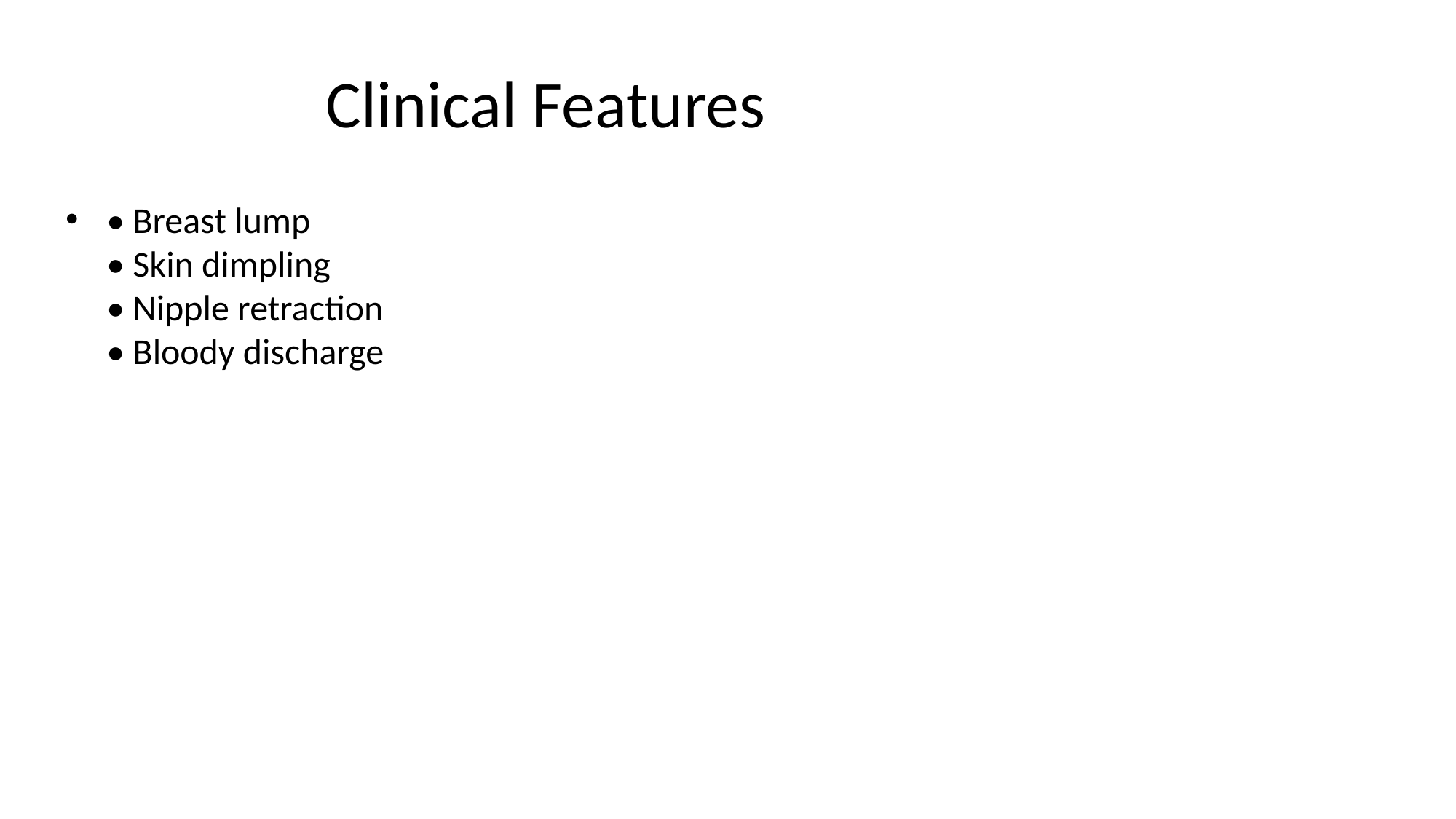

# Clinical Features
• Breast lump
• Skin dimpling
• Nipple retraction
• Bloody discharge